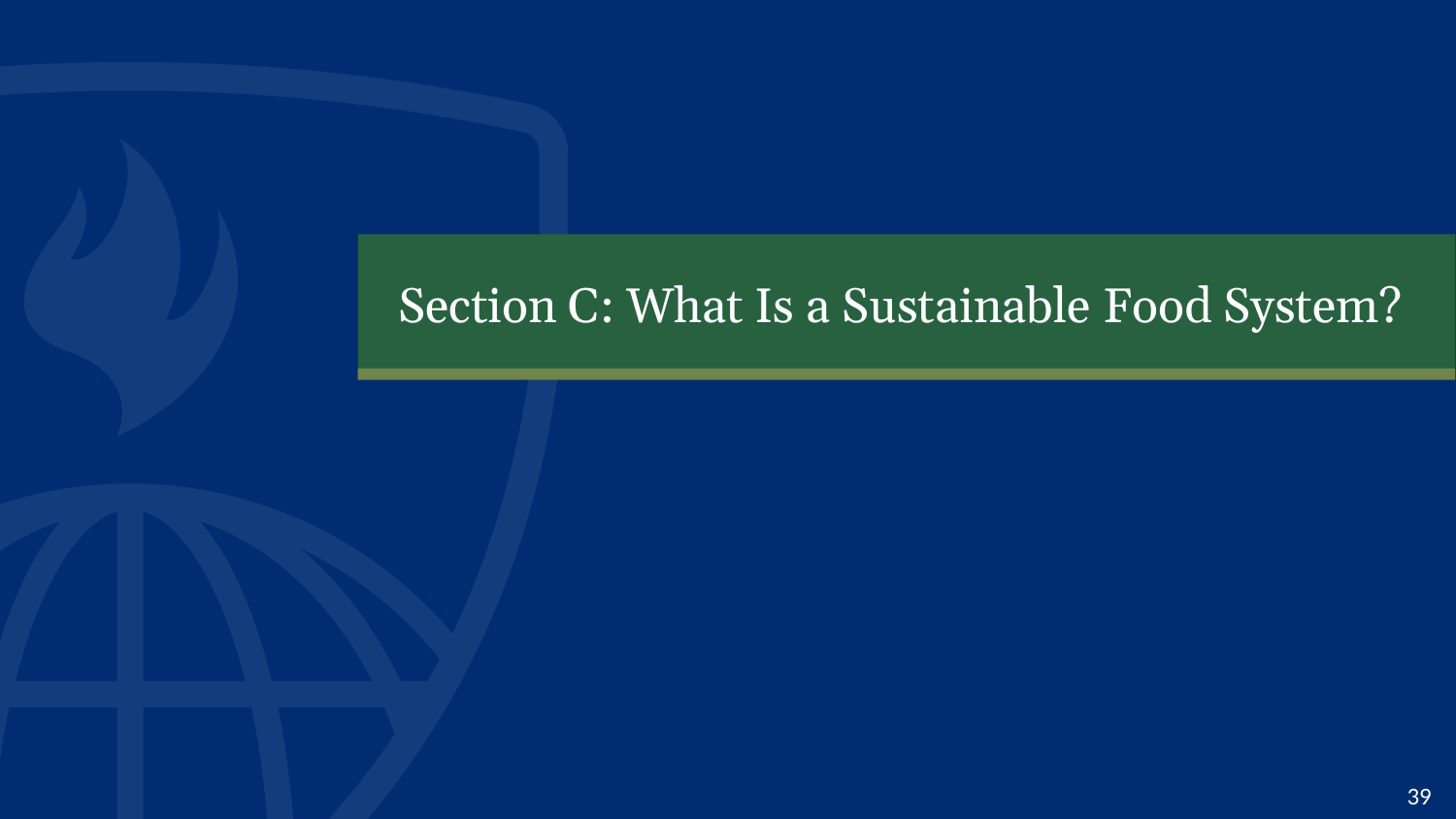

# Section C: What Is a Sustainable Food System?
39